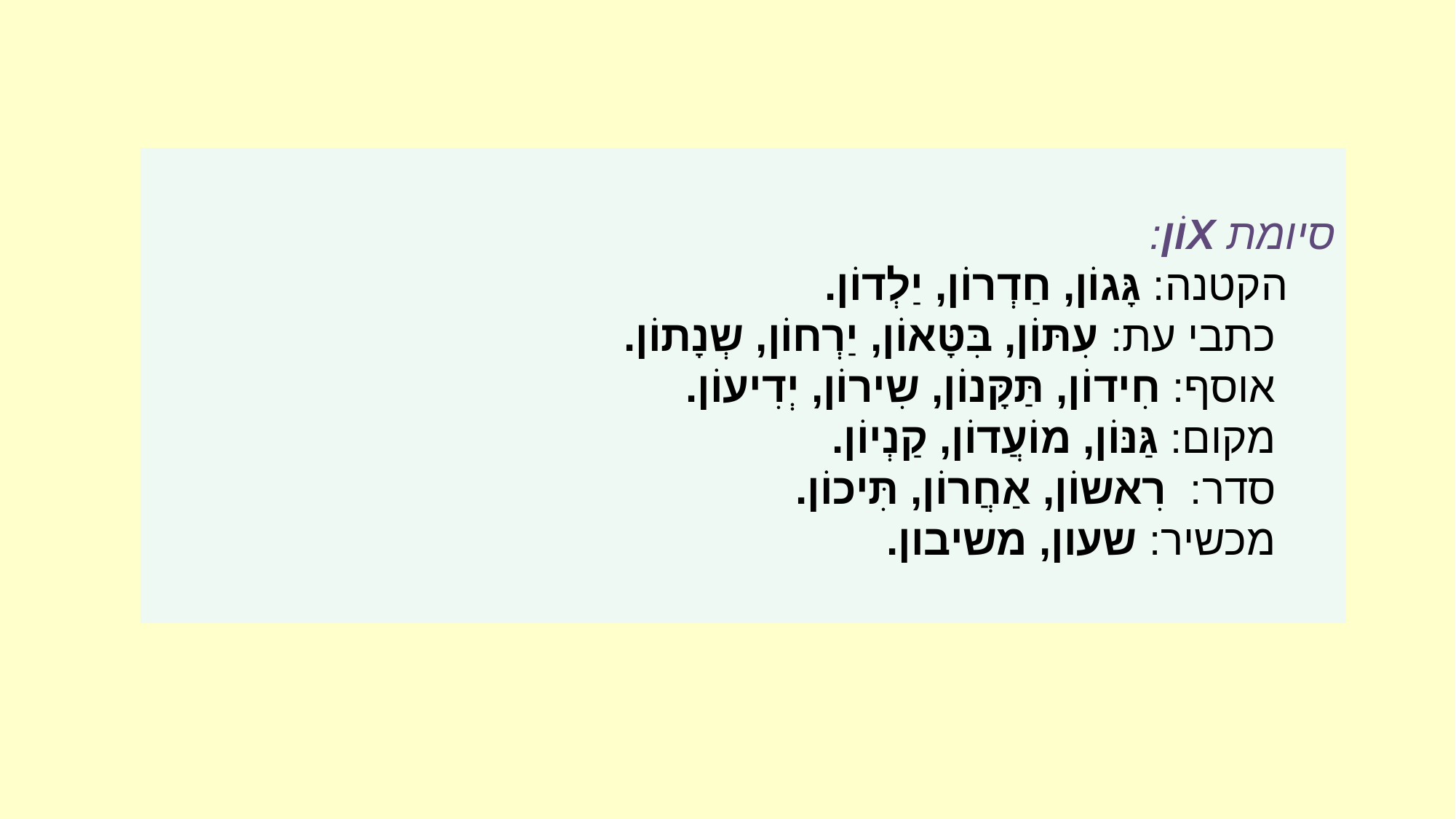

סיומת Xוֹן:
    הקטנה: גָּגוֹן, חַדְרוֹן, יַלְדוֹן.
     כתבי עת: עִתּוֹן, בִּטָּאוֹן, יַרְחוֹן, שְנָתוֹן.
     אוסף: חִידוֹן, תַּקָּנוֹן, שִירוֹן, יְדִיעוֹן.
     מקום: גַּנּוֹן, מוֹעֲדוֹן, קַנְיוֹן.
     סדר:  רִאשוֹן, אַחֲרוֹן, תִּיכוֹן.
     מכשיר: שעון, משיבון.